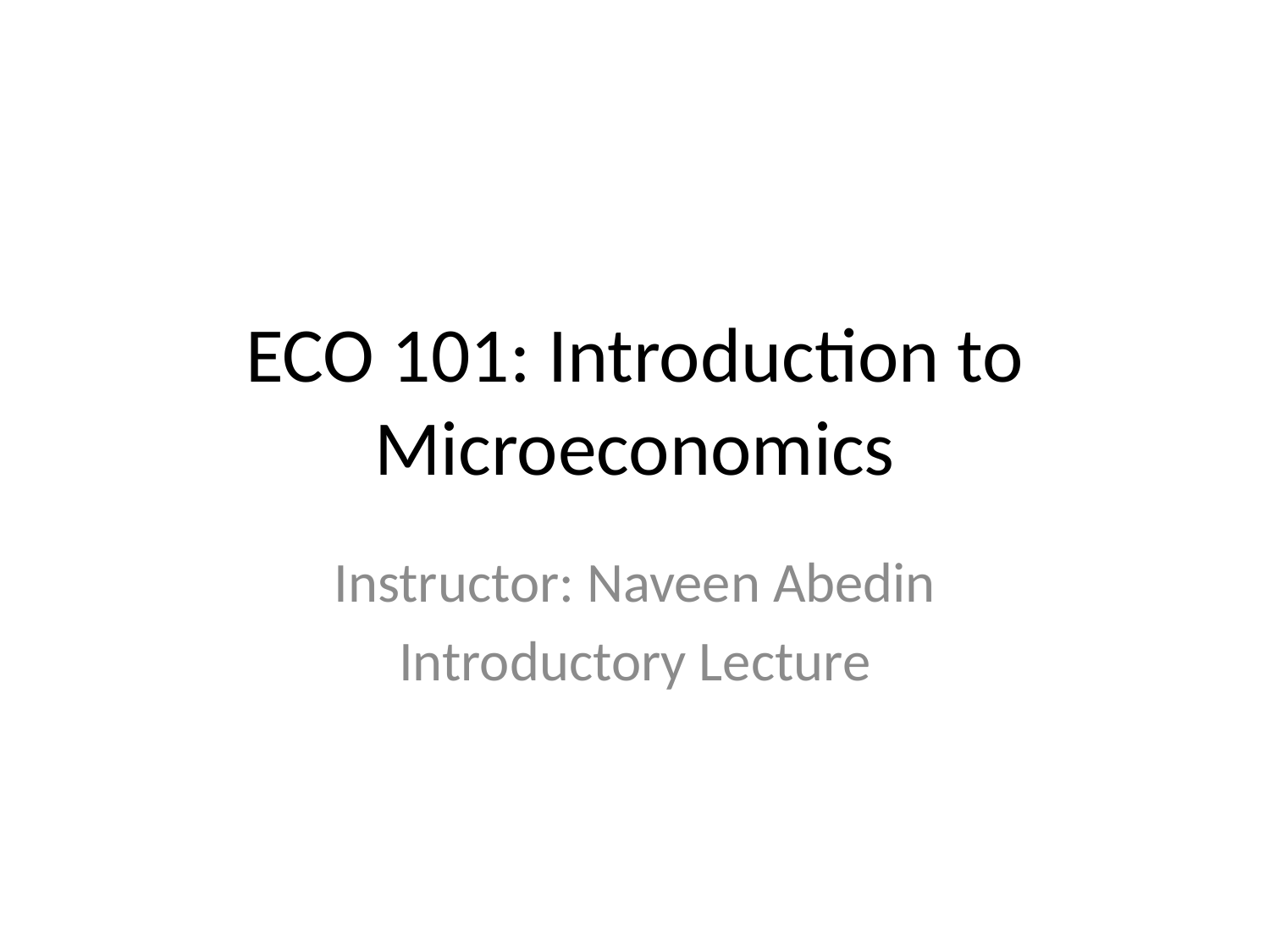

# ECO 101: Introduction to Microeconomics
Instructor: Naveen Abedin
Introductory Lecture